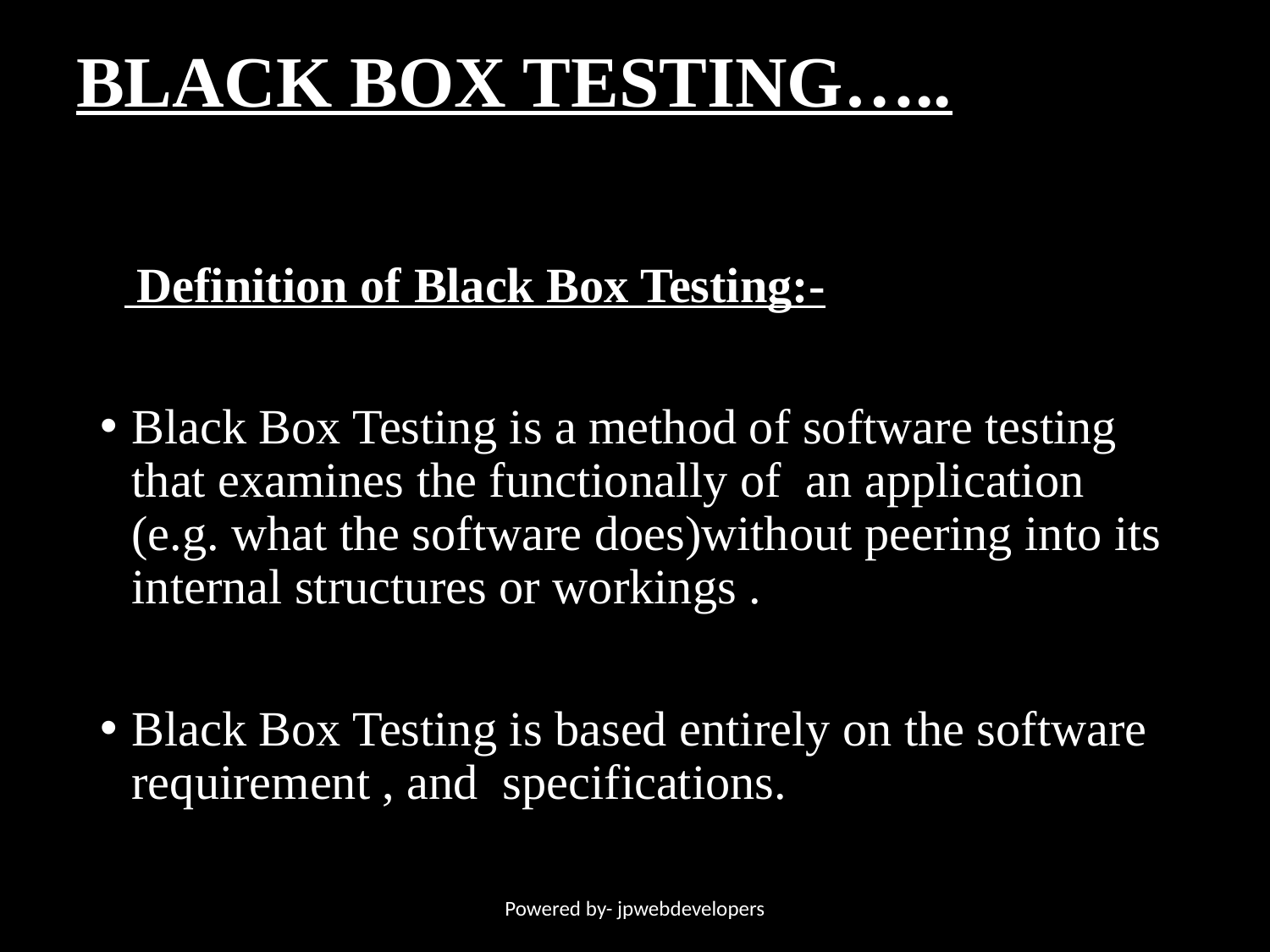

# BLACK BOX TESTING…..
   Definition of Black Box Testing:-

Black Box Testing is a method of software testing that examines the functionally of  an application (e.g. what the software does)without peering into its internal structures or workings .

Black Box Testing is based entirely on the software  requirement , and  specifications.

Powered by- jpwebdevelopers